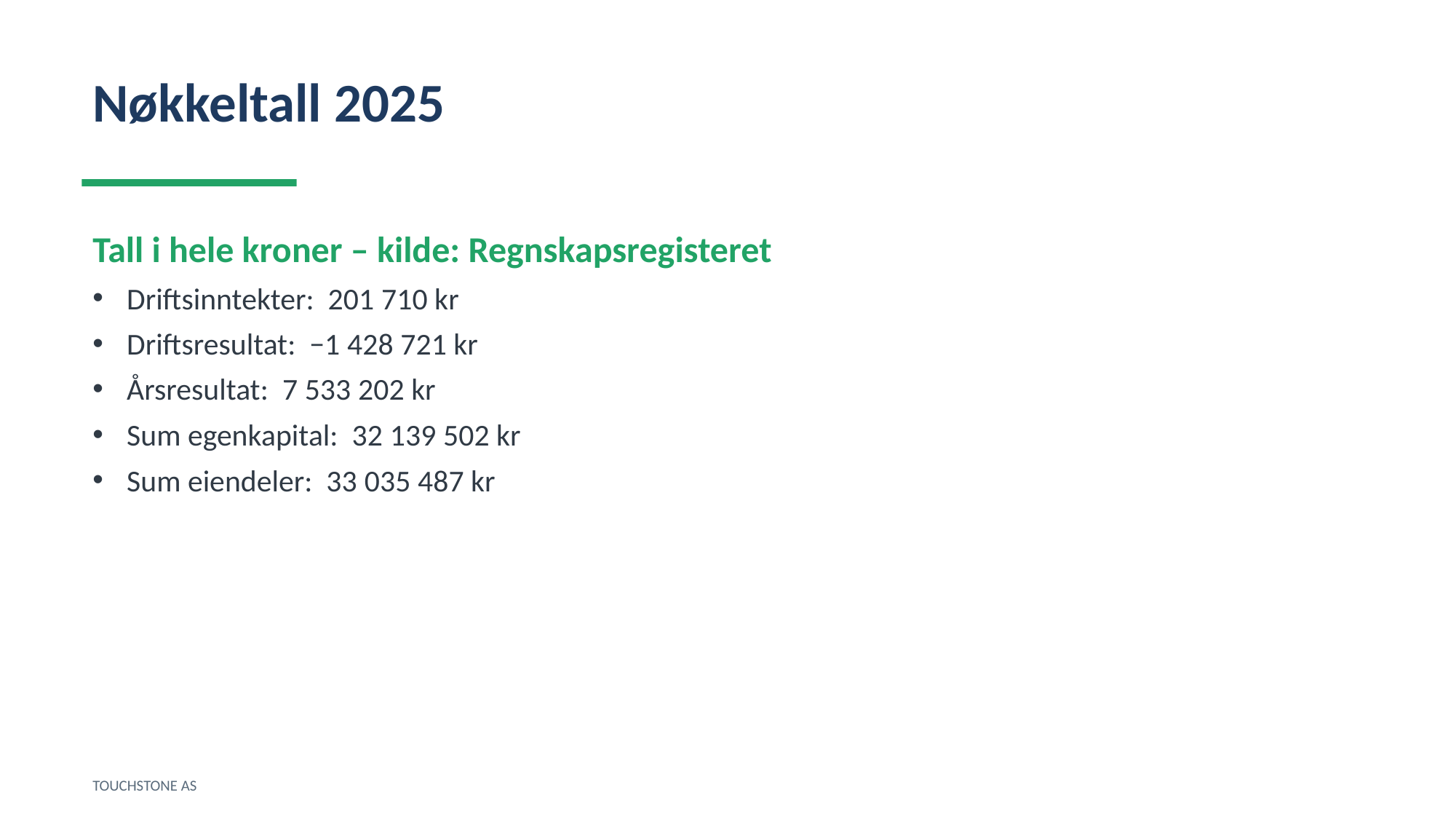

Nøkkeltall 2025

Tall i hele kroner – kilde: Regnskapsregisteret
Driftsinntekter:  201 710 kr
Driftsresultat:  −1 428 721 kr
Årsresultat:  7 533 202 kr
Sum egenkapital:  32 139 502 kr
Sum eiendeler:  33 035 487 kr
TOUCHSTONE AS